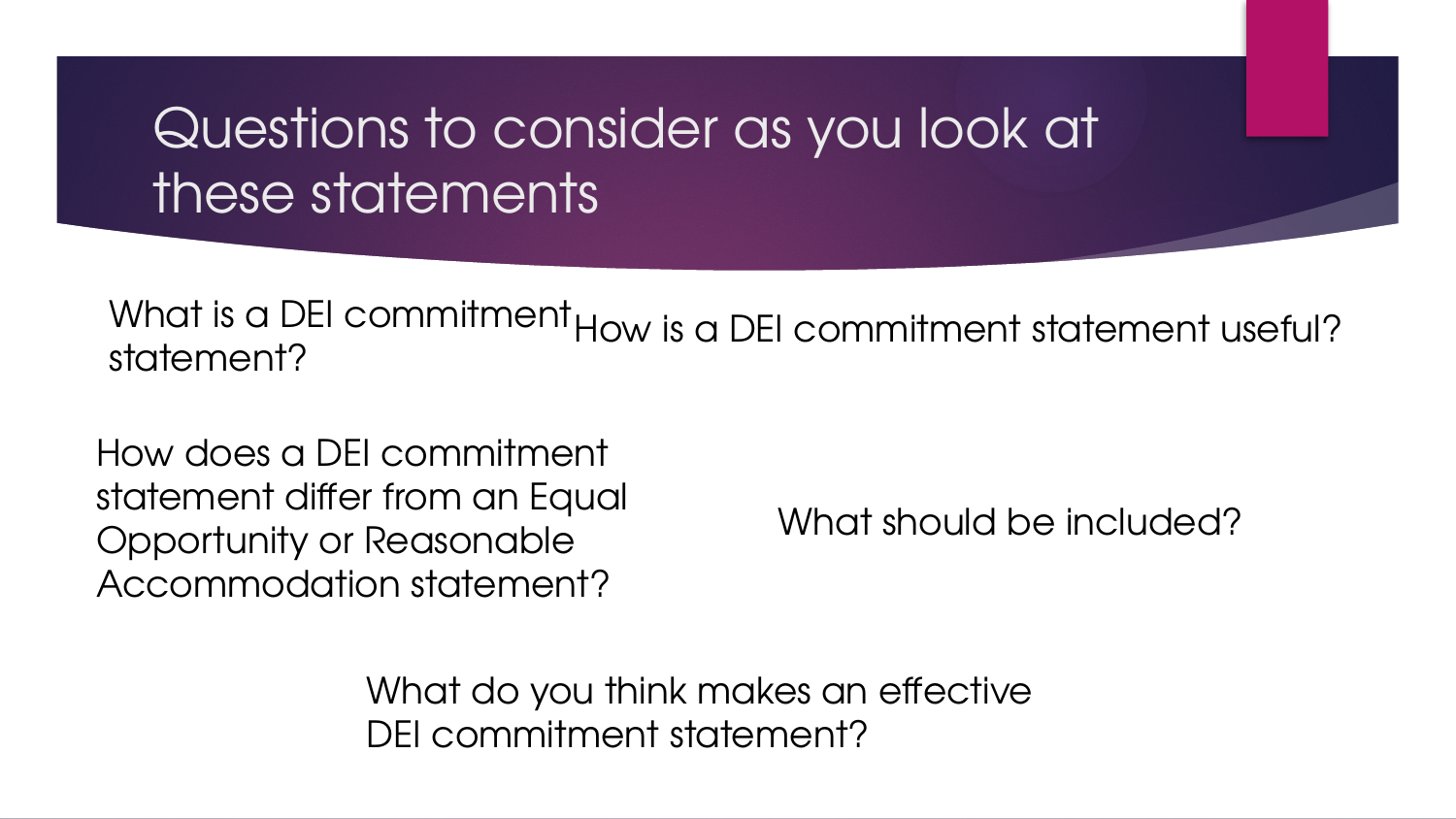

# Questions to consider as you look at these statements
What is a DEI commitment statement?
How is a DEI commitment statement useful?
How does a DEI commitment statement differ from an Equal Opportunity or Reasonable Accommodation statement?
What should be included?
What do you think makes an effective DEI commitment statement?